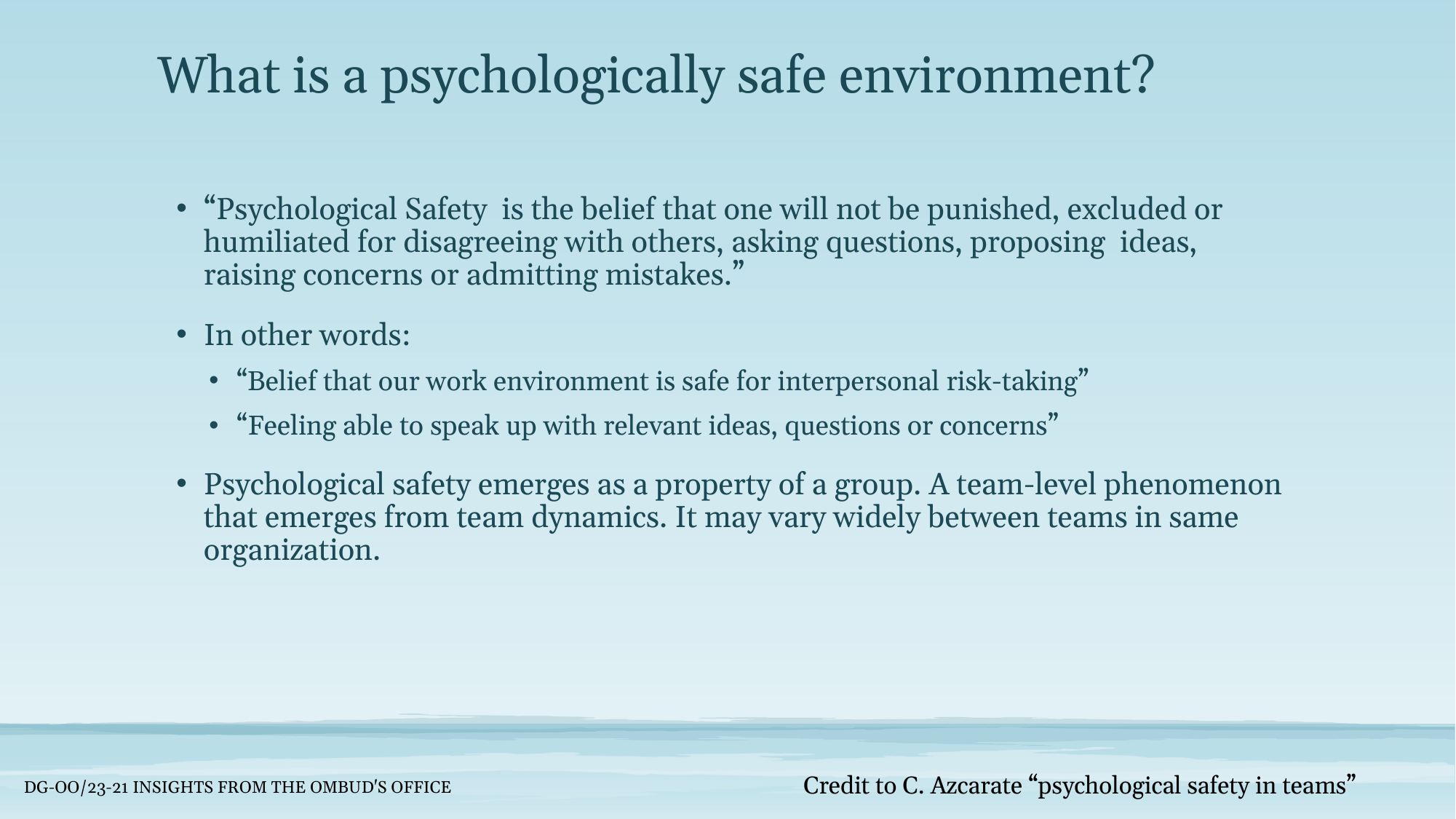

# What is a psychologically safe environment?
“Psychological Safety  is the belief that one will not be punished, excluded or humiliated for disagreeing with others, asking questions, proposing  ideas, raising concerns or admitting mistakes.”
In other words:
“Belief that our work environment is safe for interpersonal risk-taking”
“Feeling able to speak up with relevant ideas, questions or concerns”
Psychological safety emerges as a property of a group. A team-level phenomenon that emerges from team dynamics. It may vary widely between teams in same organization.
Credit to C. Azcarate “psychological safety in teams”
DG-OO/23-21 Insights from the Ombud's Office